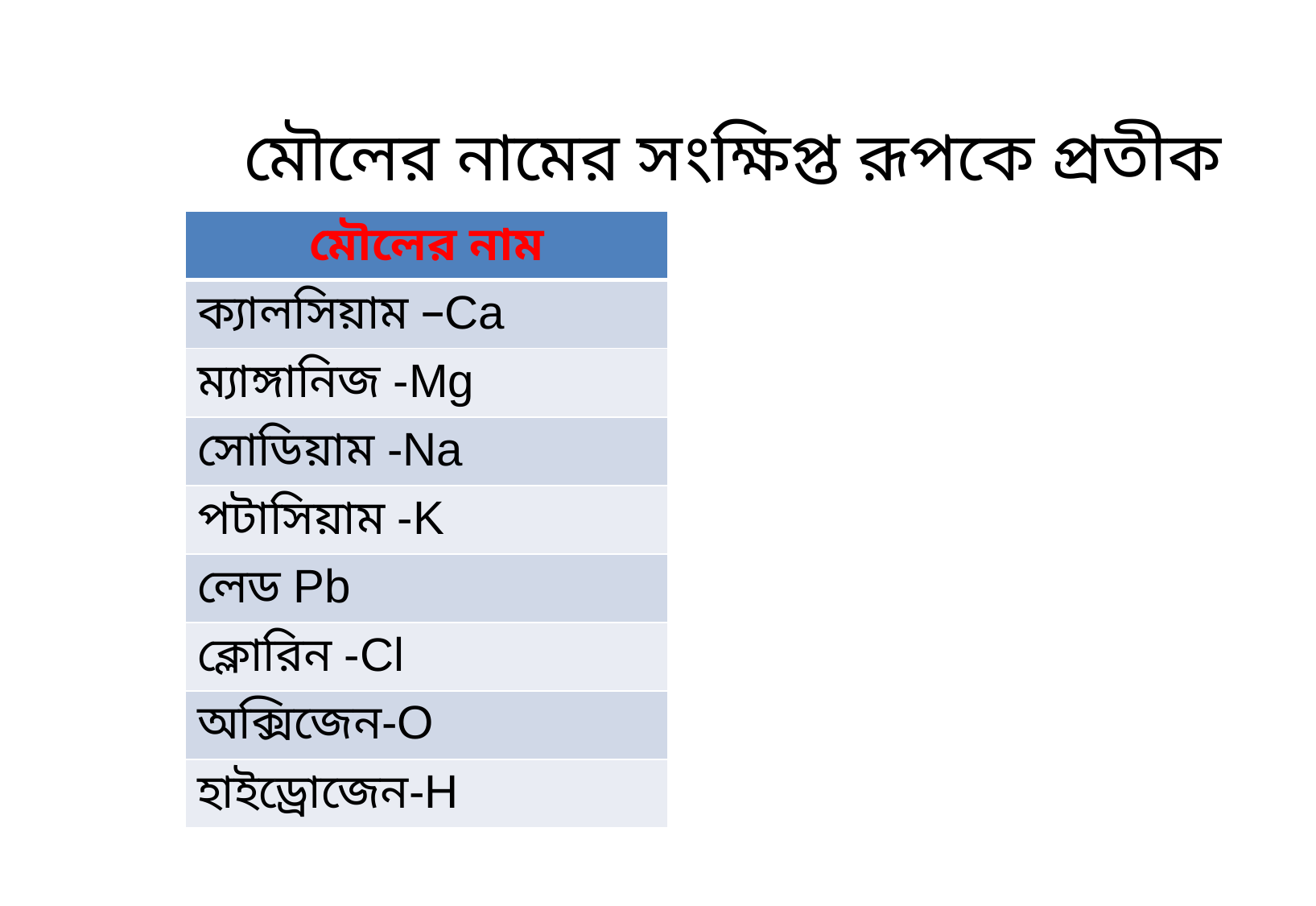

মৌলের নামের সংক্ষিপ্ত রূপকে প্রতীক বলে।
| মৌলের নাম |
| --- |
| ক্যালসিয়াম –Ca |
| ম্যাঙ্গানিজ -Mg |
| সোডিয়াম -Na |
| পটাসিয়াম -K |
| লেড Pb |
| ক্লোরিন -Cl |
| অক্সিজেন-O |
| হাইড্রোজেন-H |